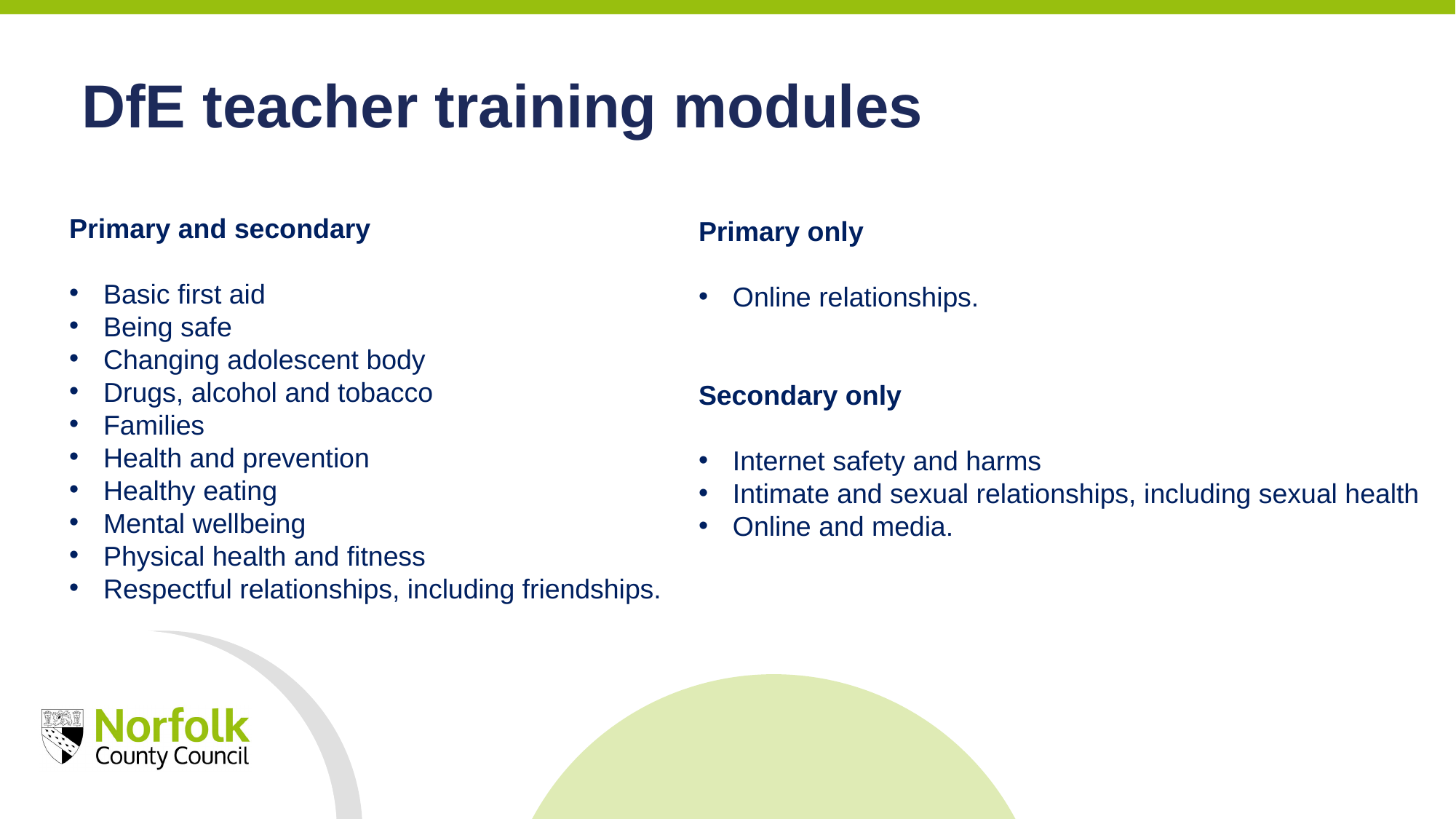

DfE teacher training modules
Primary and secondary

Basic first aid
Being safe
Changing adolescent body
Drugs, alcohol and tobacco
Families
Health and prevention
Healthy eating
Mental wellbeing
Physical health and fitness
Respectful relationships, including friendships.
Primary only

Online relationships.

Secondary only

Internet safety and harms
Intimate and sexual relationships, including sexual health
Online and media.